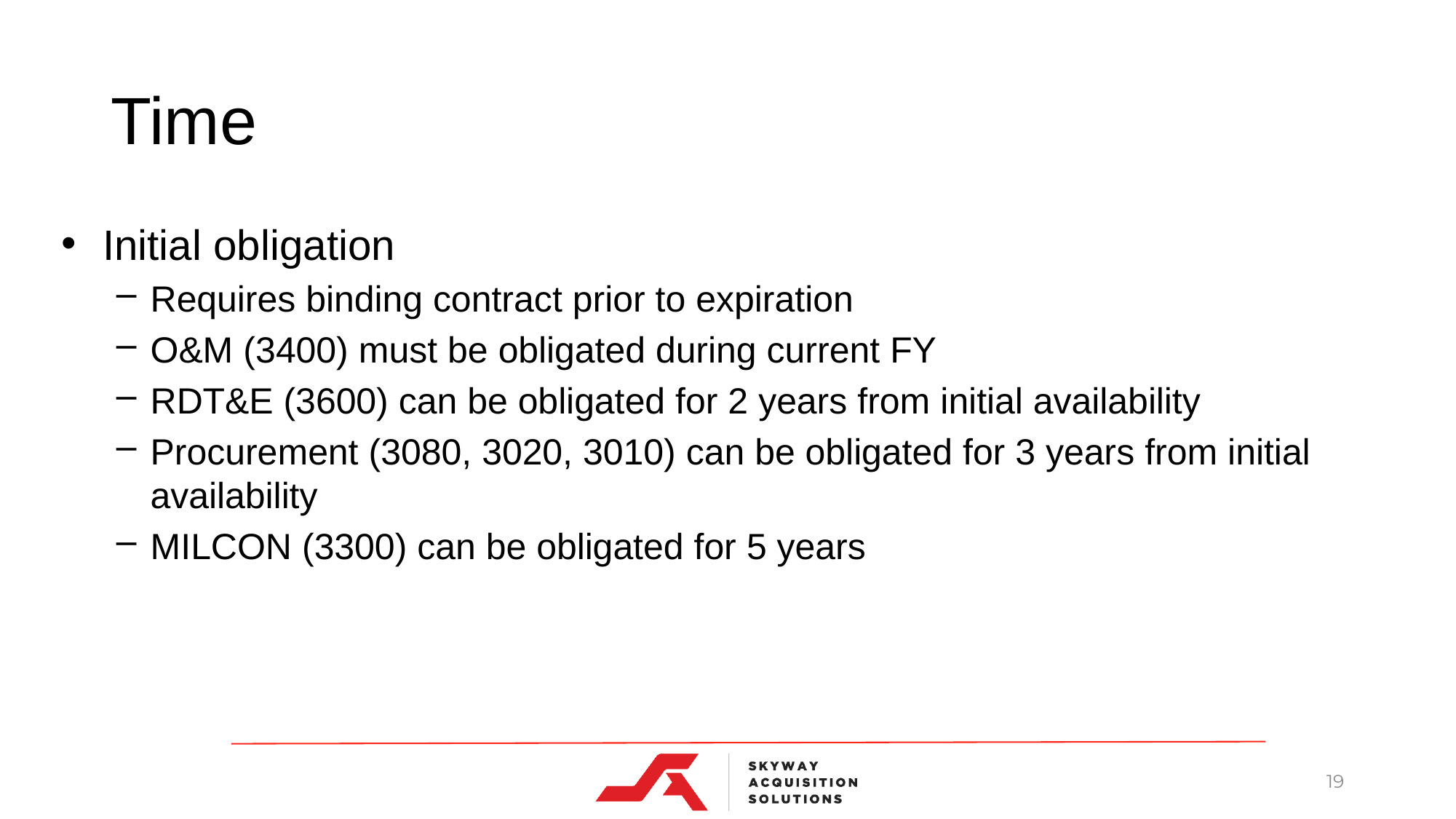

# Time

Initial obligation
Requires binding contract prior to expiration
O&M (3400) must be obligated during current FY
RDT&E (3600) can be obligated for 2 years from initial availability
Procurement (3080, 3020, 3010) can be obligated for 3 years from initial availability
MILCON (3300) can be obligated for 5 years
19